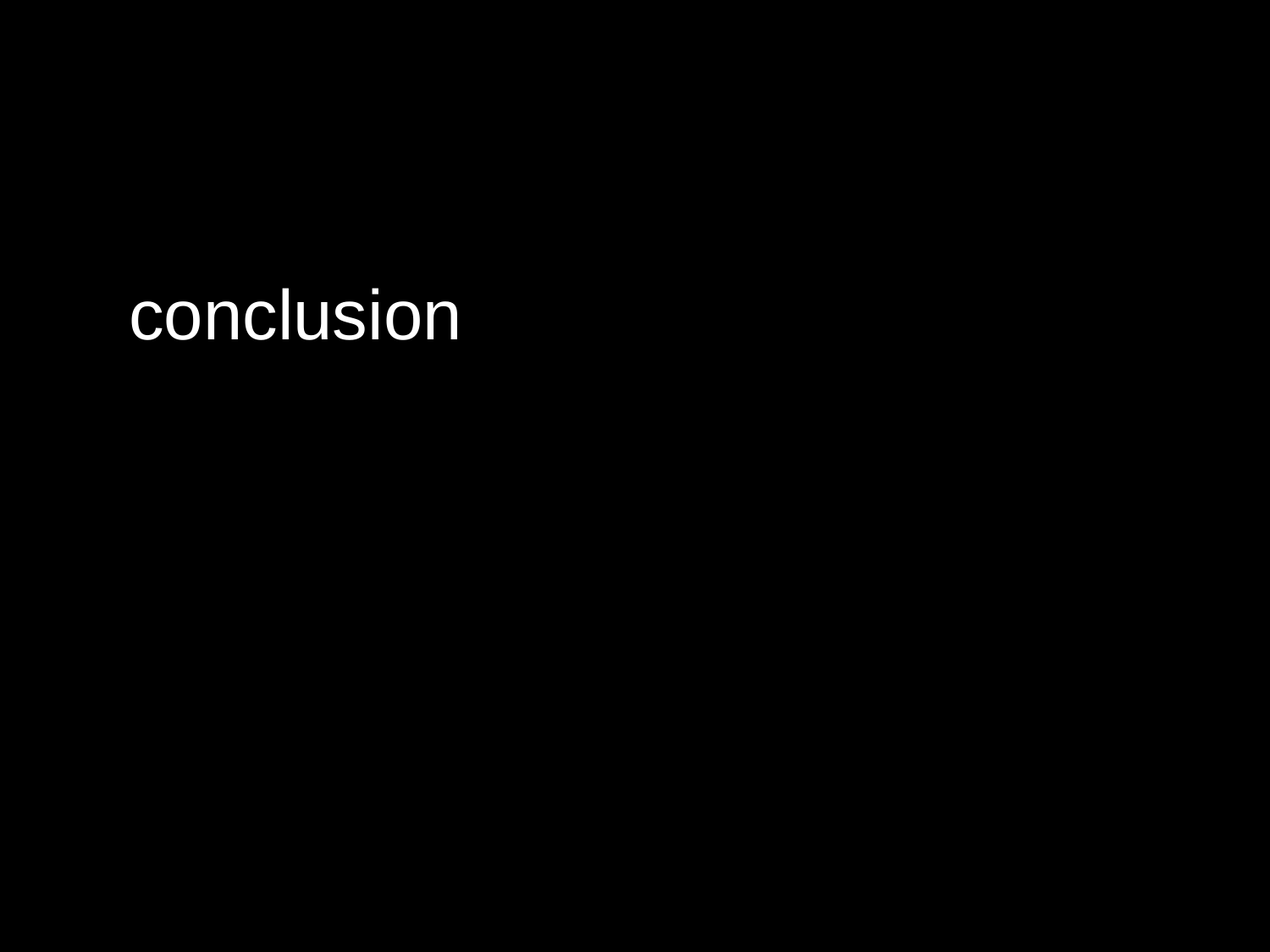

POST OCCUPANCY EVALUATION | PRINCEDALE ROAD
conclusion